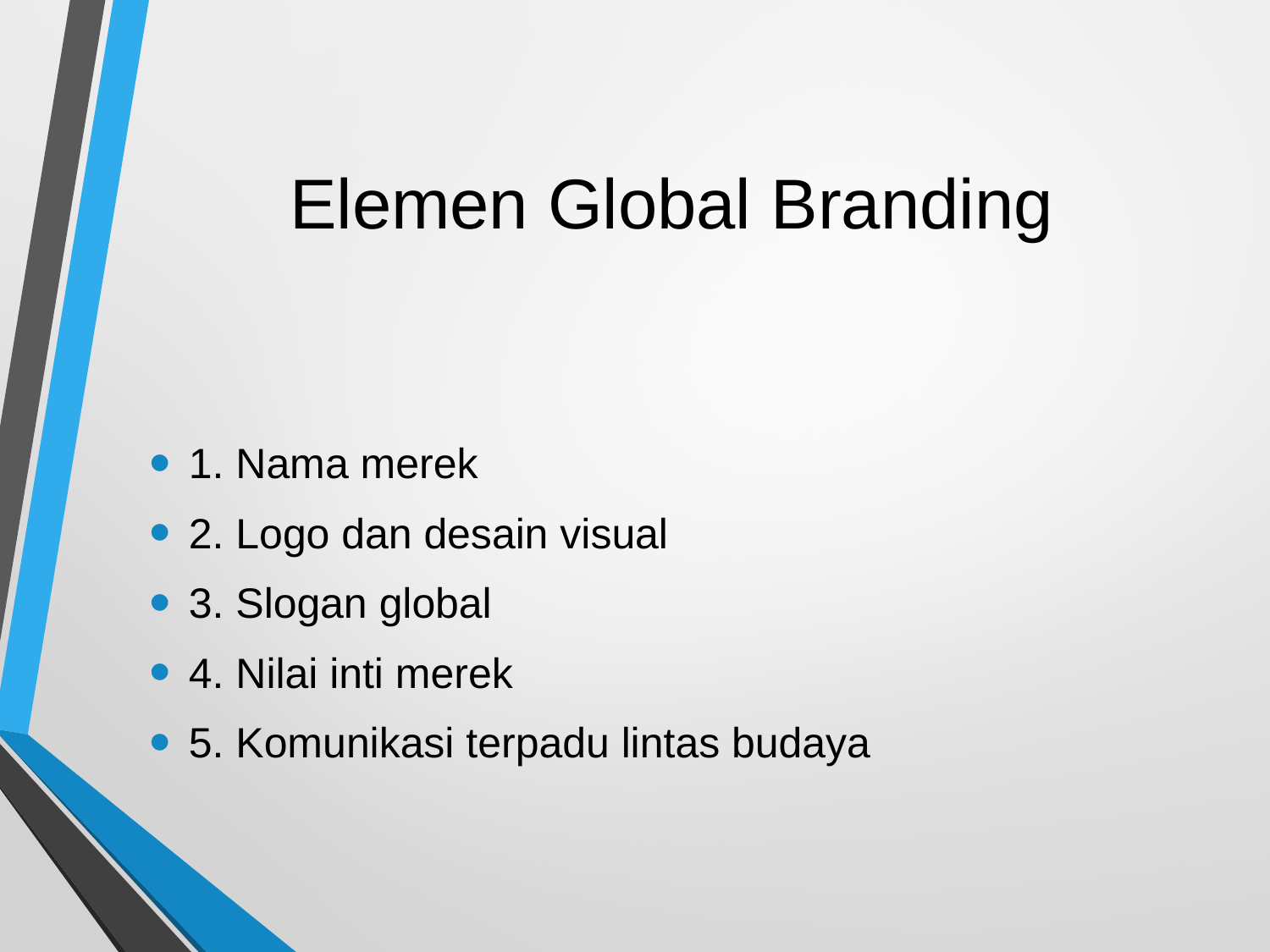

# Elemen Global Branding
1. Nama merek
2. Logo dan desain visual
3. Slogan global
4. Nilai inti merek
5. Komunikasi terpadu lintas budaya